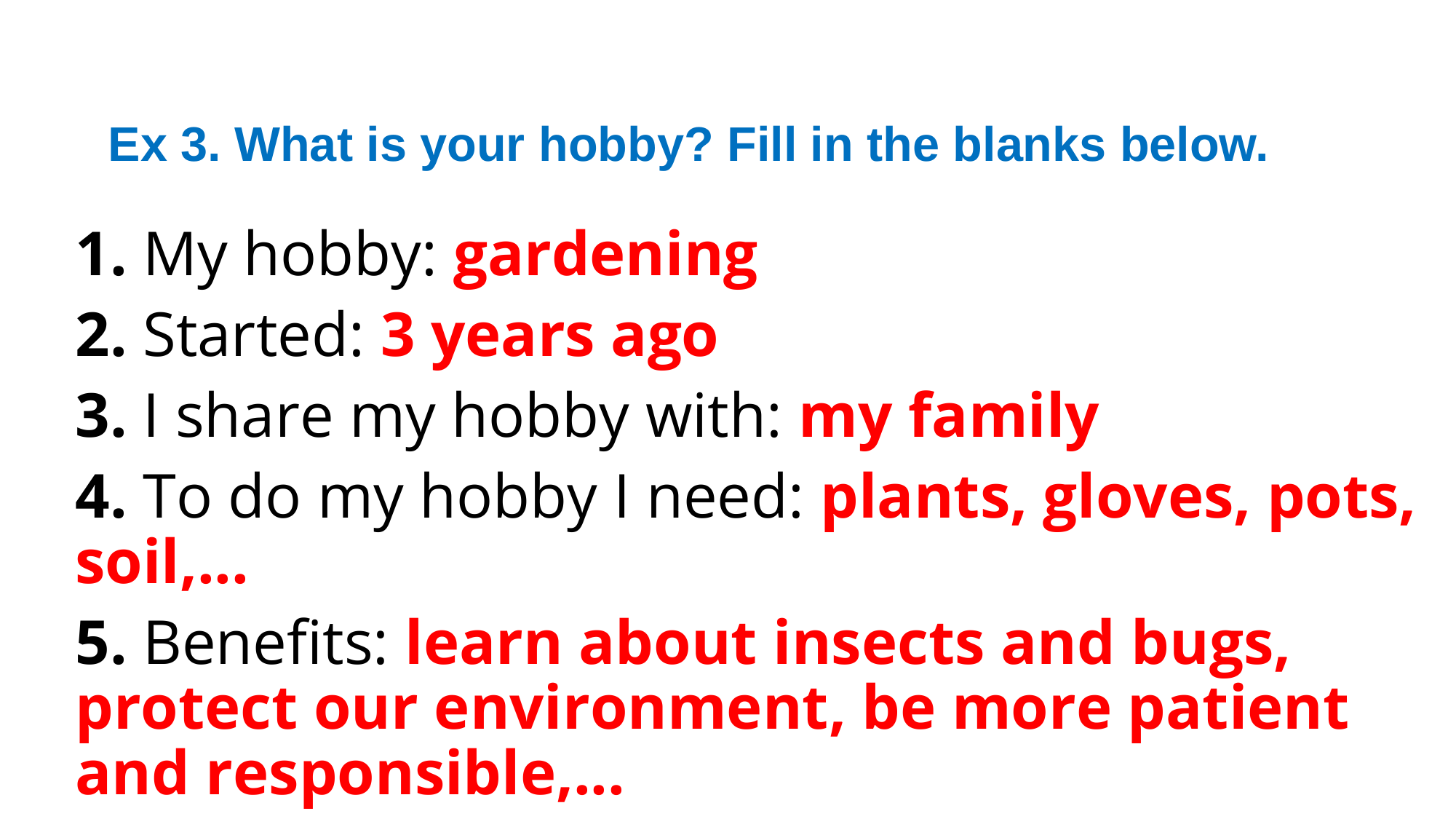

Ex 3. What is your hobby? Fill in the blanks below.
1. My hobby: gardening
2. Started: 3 years ago
3. I share my hobby with: my family
4. To do my hobby I need: plants, gloves, pots, soil,...
5. Benefits: learn about insects and bugs, protect our environment, be more patient and responsible,...